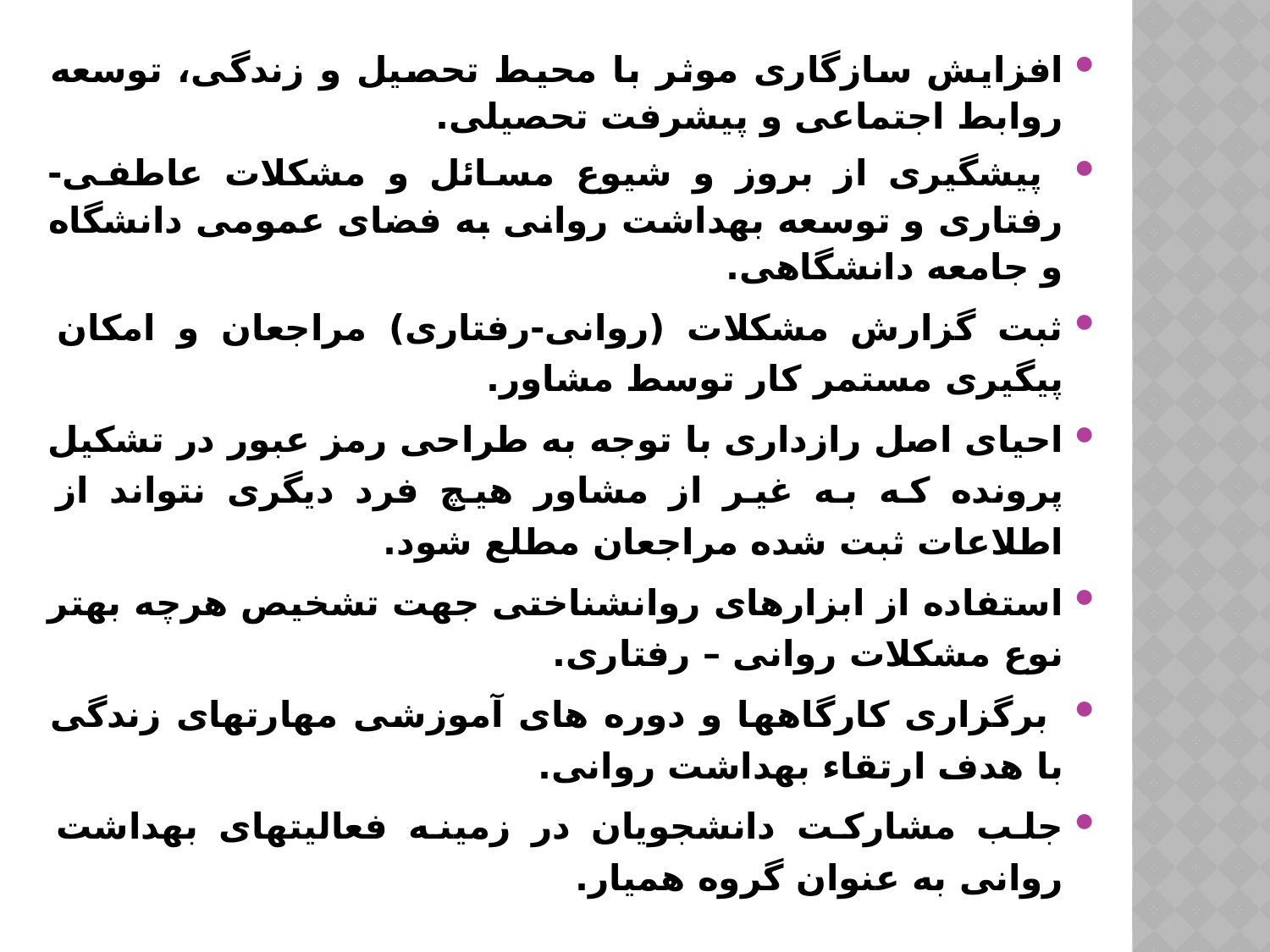

افزایش سازگاری موثر با محیط تحصیل و زندگی، توسعه روابط اجتماعی و پیشرفت تحصیلی.
 پیشگیری از بروز و شیوع مسائل و مشکلات عاطفی-رفتاری و توسعه بهداشت روانی به فضای عمومی دانشگاه و جامعه دانشگاهی.
ثبت گزارش مشکلات (روانی-رفتاری) مراجعان و امکان پیگیری مستمر کار توسط مشاور.
احیای اصل رازداری با توجه به طراحی رمز عبور در تشکیل پرونده که به غیر از مشاور هیچ فرد دیگری نتواند از اطلاعات ثبت شده مراجعان مطلع شود.
استفاده از ابزارهای روانشناختی جهت تشخیص هرچه بهتر نوع مشکلات روانی – رفتاری.
 برگزاری کارگاهها و دوره های آموزشی مهارتهای زندگی با هدف ارتقاء بهداشت روانی.
جلب مشارکت دانشجویان در زمینه فعالیتهای بهداشت روانی به عنوان گروه همیار.